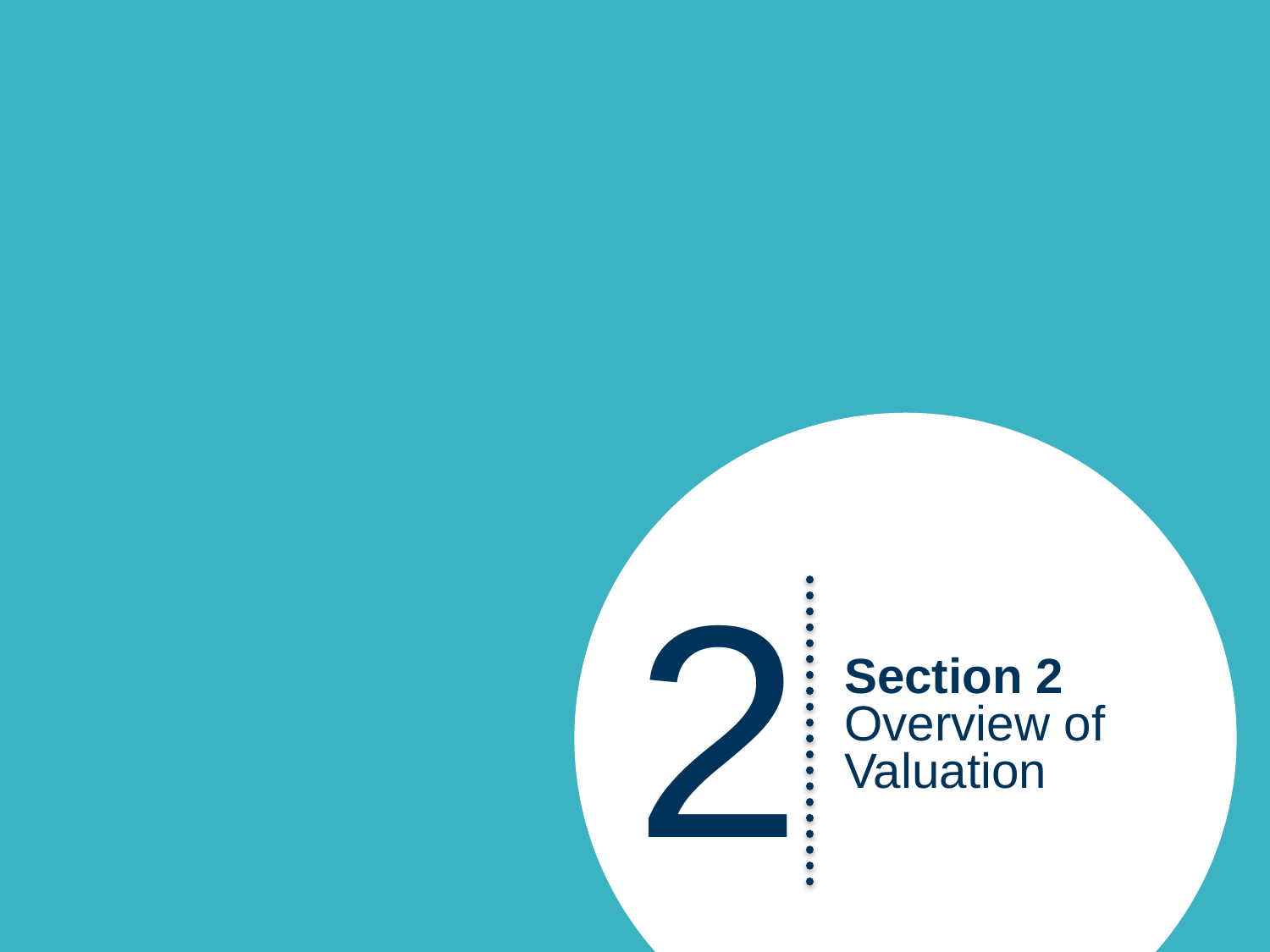

2
Section 2
Overview of Valuation
6